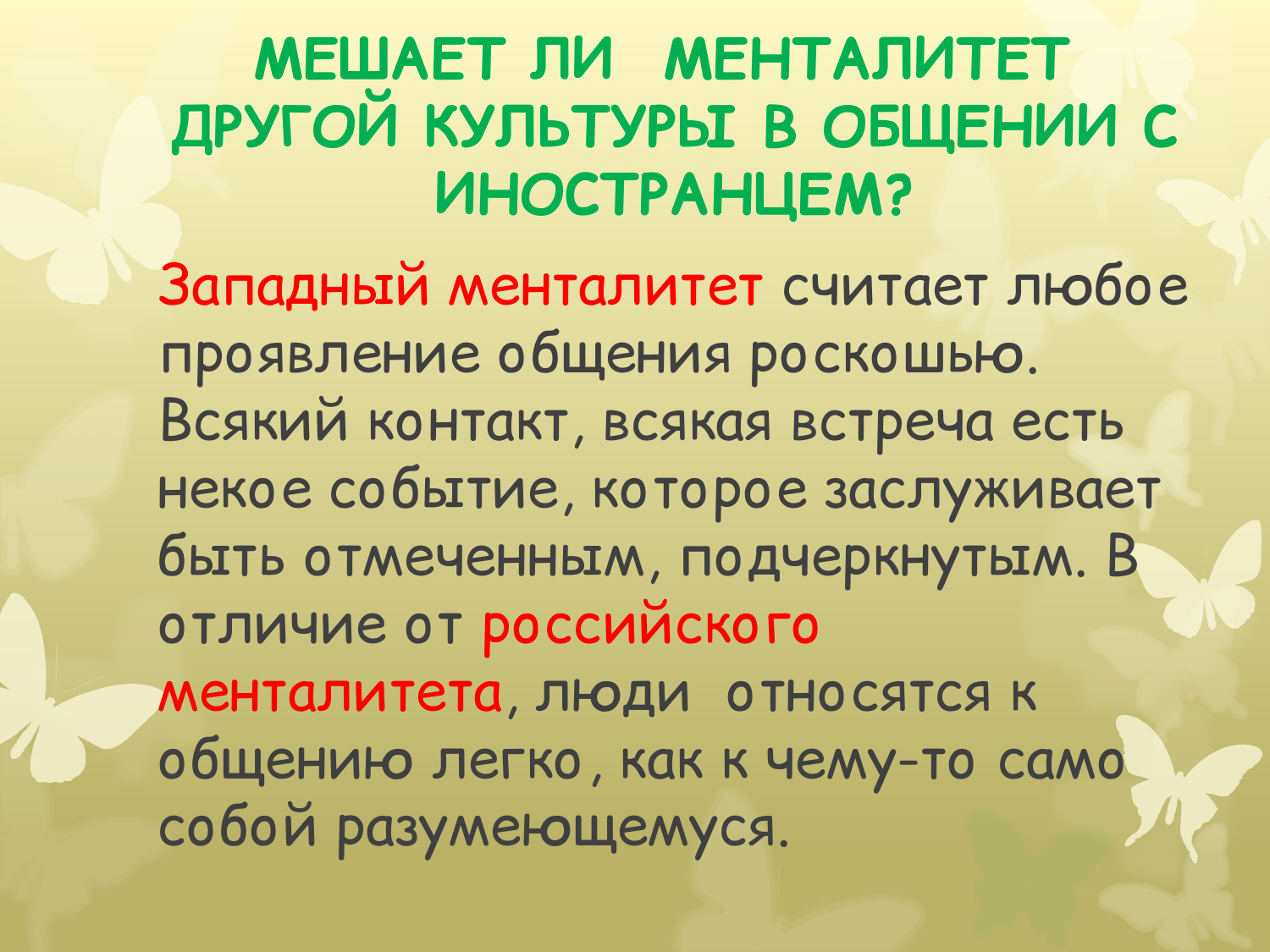

мешает ли  менталитет  другой культуры в общении с иностранцем?
Западный менталитет считает любое проявление общения роскошью. Всякий контакт, всякая встреча есть некое событие, которое заслуживает быть отмеченным, подчеркнутым. В отличие от российского менталитета, люди  относятся к общению легко, как к чему-то само собой разумеющемуся.